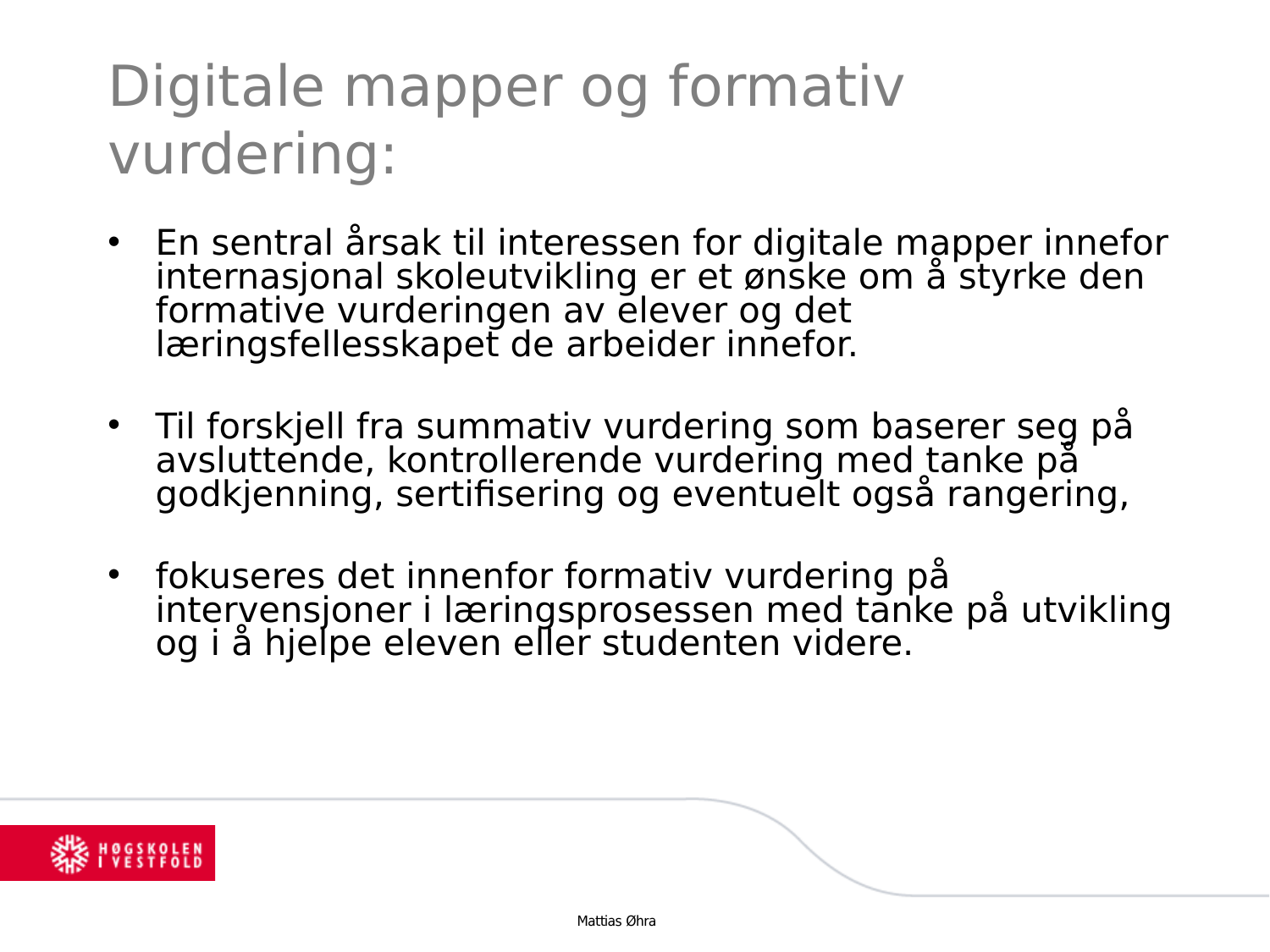

# Digitale mapper og formativ vurdering:
En sentral årsak til interessen for digitale mapper innefor internasjonal skoleutvikling er et ønske om å styrke den formative vurderingen av elever og det læringsfellesskapet de arbeider innefor.

Til forskjell fra summativ vurdering som baserer seg på avsluttende, kontrollerende vurdering med tanke på godkjenning, sertifisering og eventuelt også rangering,

fokuseres det innenfor formativ vurdering på intervensjoner i læringsprosessen med tanke på utvikling og i å hjelpe eleven eller studenten videre.
Mattias Øhra